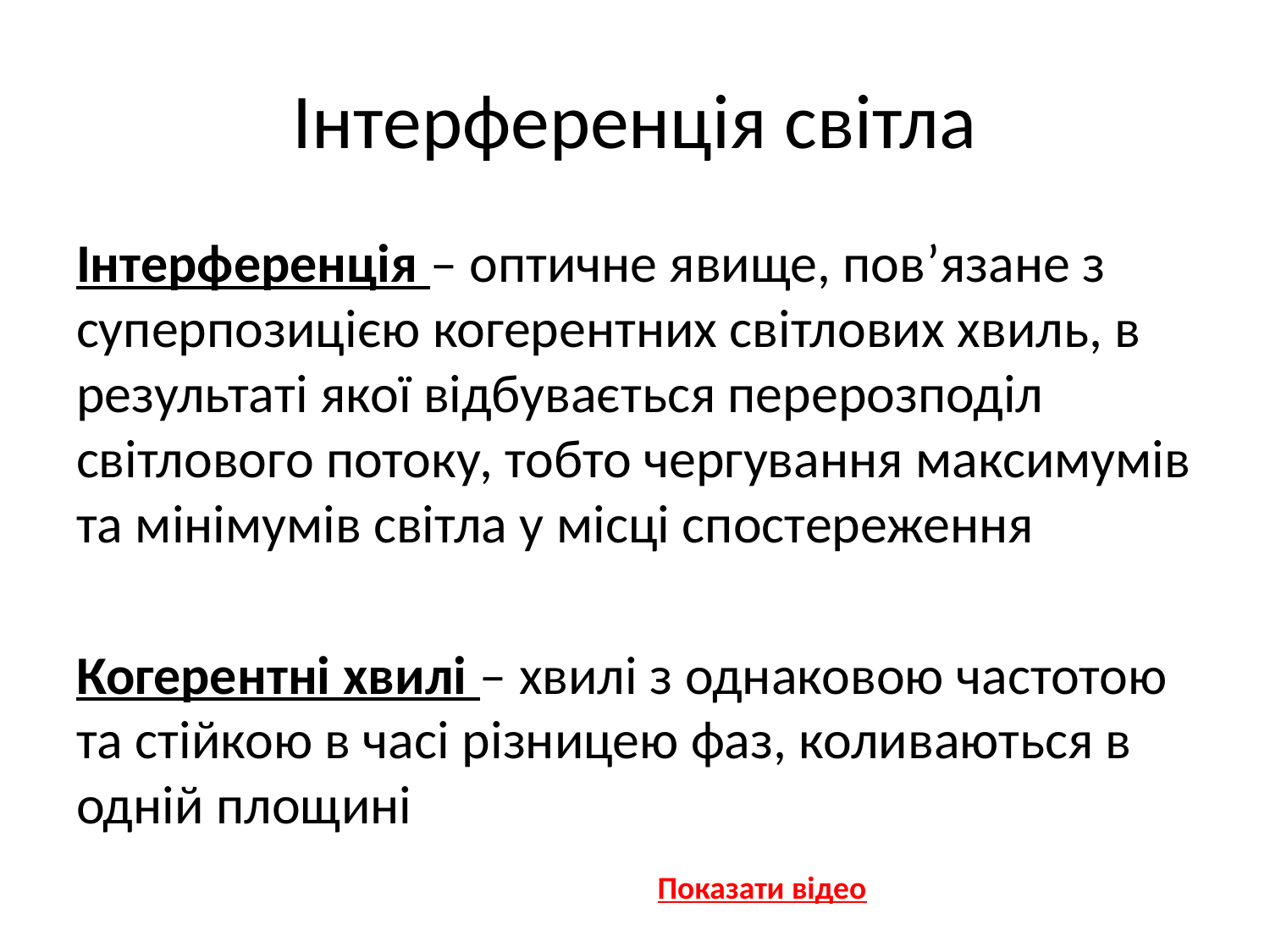

# Інтерференція світла
Інтерференція – оптичне явище, пов’язане з суперпозицією когерентних світлових хвиль, в результаті якої відбувається перерозподіл світлового потоку, тобто чергування максимумів та мінімумів світла у місці спостереження

Когерентні хвилі – хвилі з однаковою частотою та стійкою в часі різницею фаз, коливаються в одній площині
Показати відео